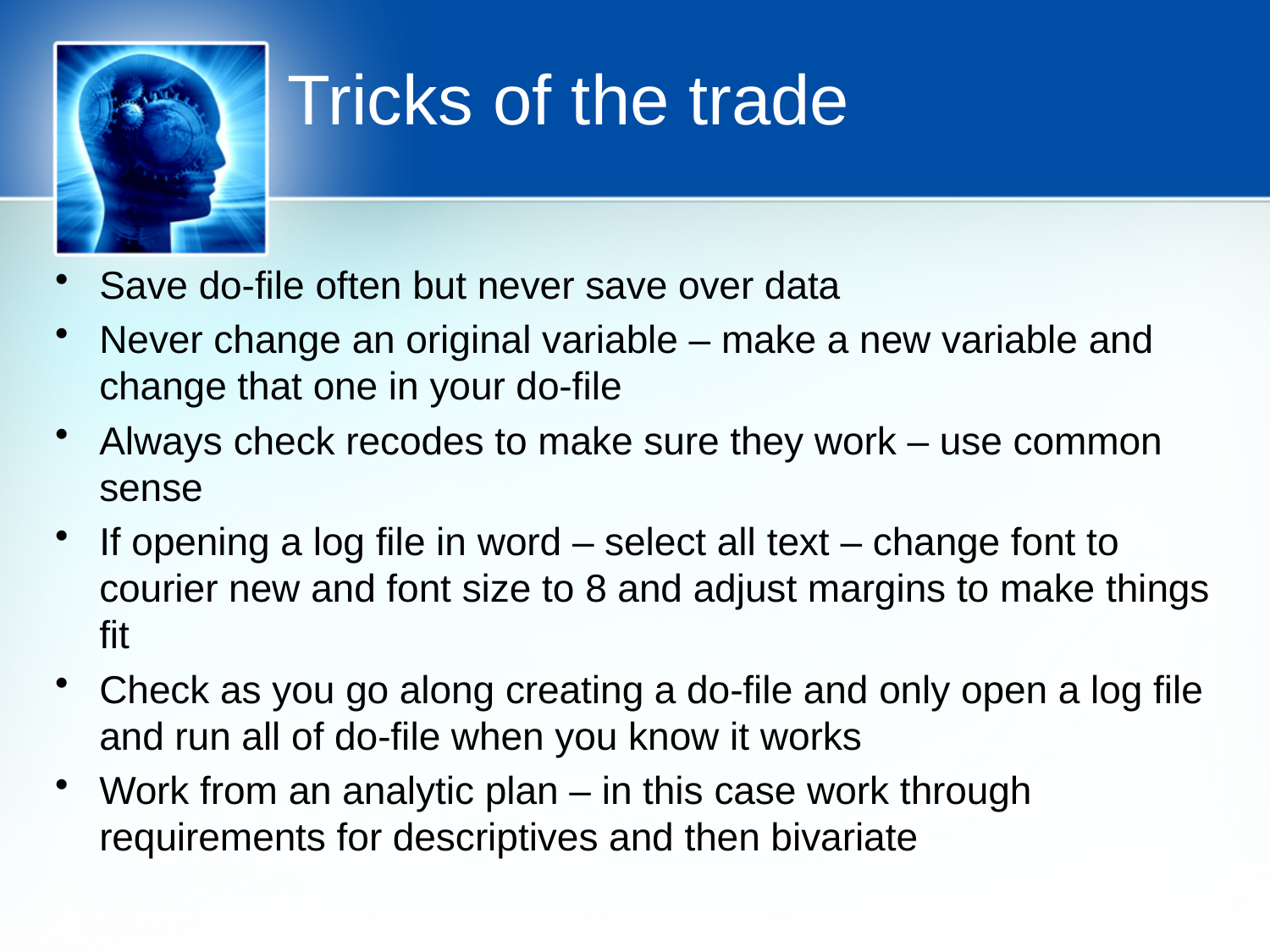

# Tricks of the trade
Save do-file often but never save over data
Never change an original variable – make a new variable and change that one in your do-file
Always check recodes to make sure they work – use common sense
If opening a log file in word – select all text – change font to courier new and font size to 8 and adjust margins to make things fit
Check as you go along creating a do-file and only open a log file and run all of do-file when you know it works
Work from an analytic plan – in this case work through requirements for descriptives and then bivariate